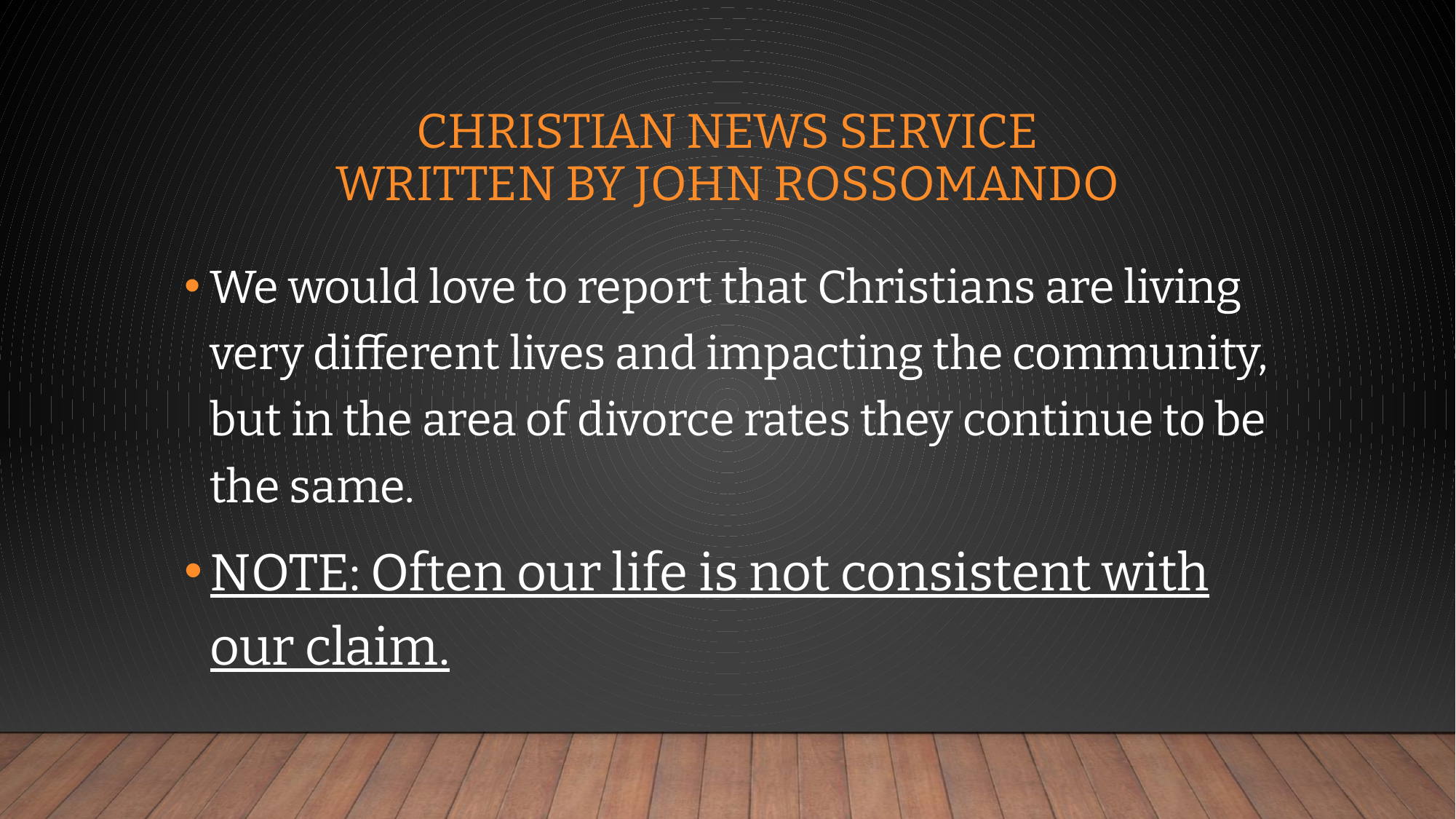

# Christian News Service written by john rossomando
We would love to report that Christians are living very different lives and impacting the community, but in the area of divorce rates they continue to be the same.
NOTE: Often our life is not consistent with our claim.